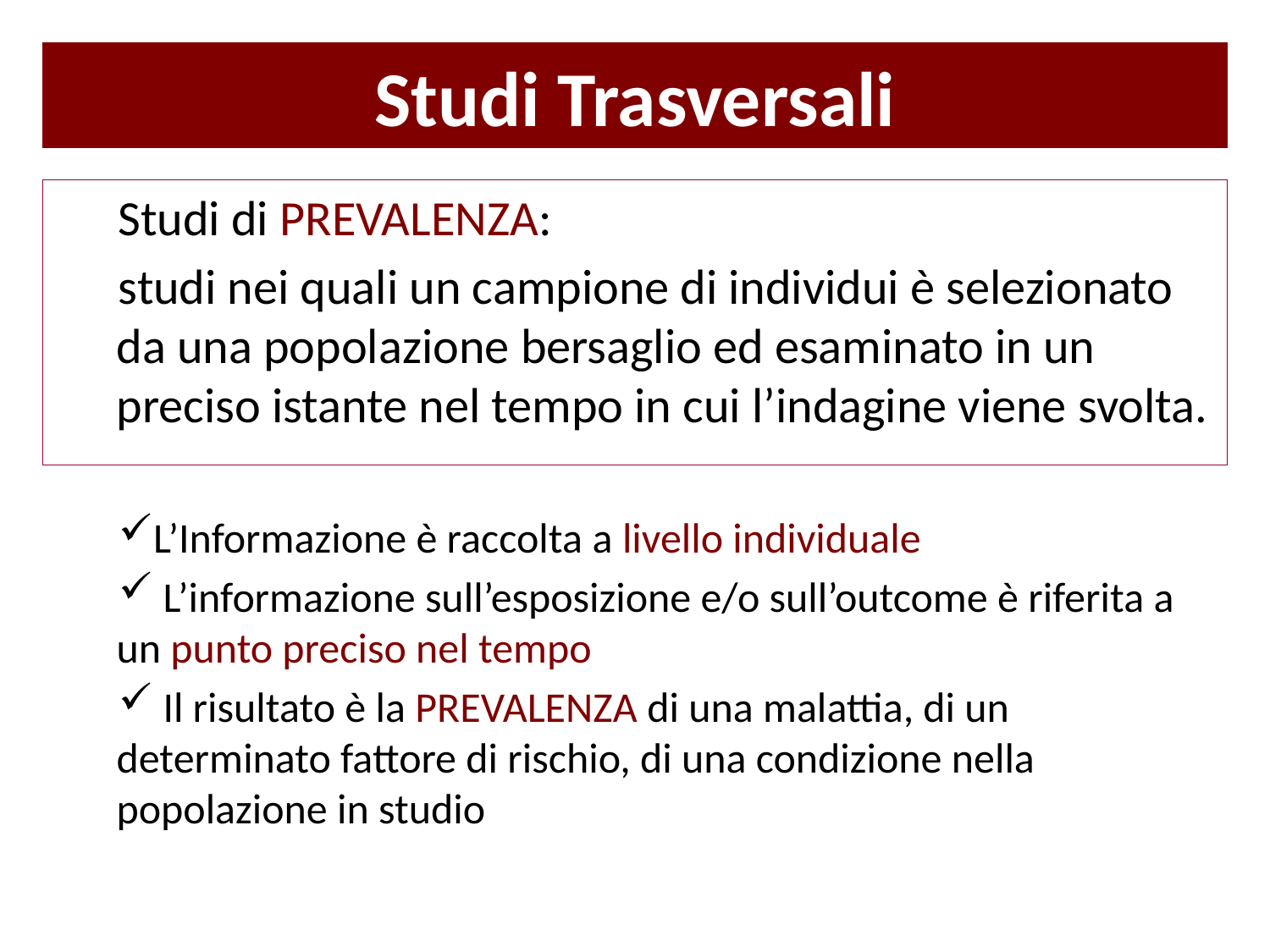

Studi Trasversali
Studi di PREVALENZA:
studi nei quali un campione di individui è selezionato da una popolazione bersaglio ed esaminato in un preciso istante nel tempo in cui l’indagine viene svolta.

L’Informazione è raccolta a livello individuale
 L’informazione sull’esposizione e/o sull’outcome è riferita a un punto preciso nel tempo
 Il risultato è la PREVALENZA di una malattia, di un determinato fattore di rischio, di una condizione nella popolazione in studio